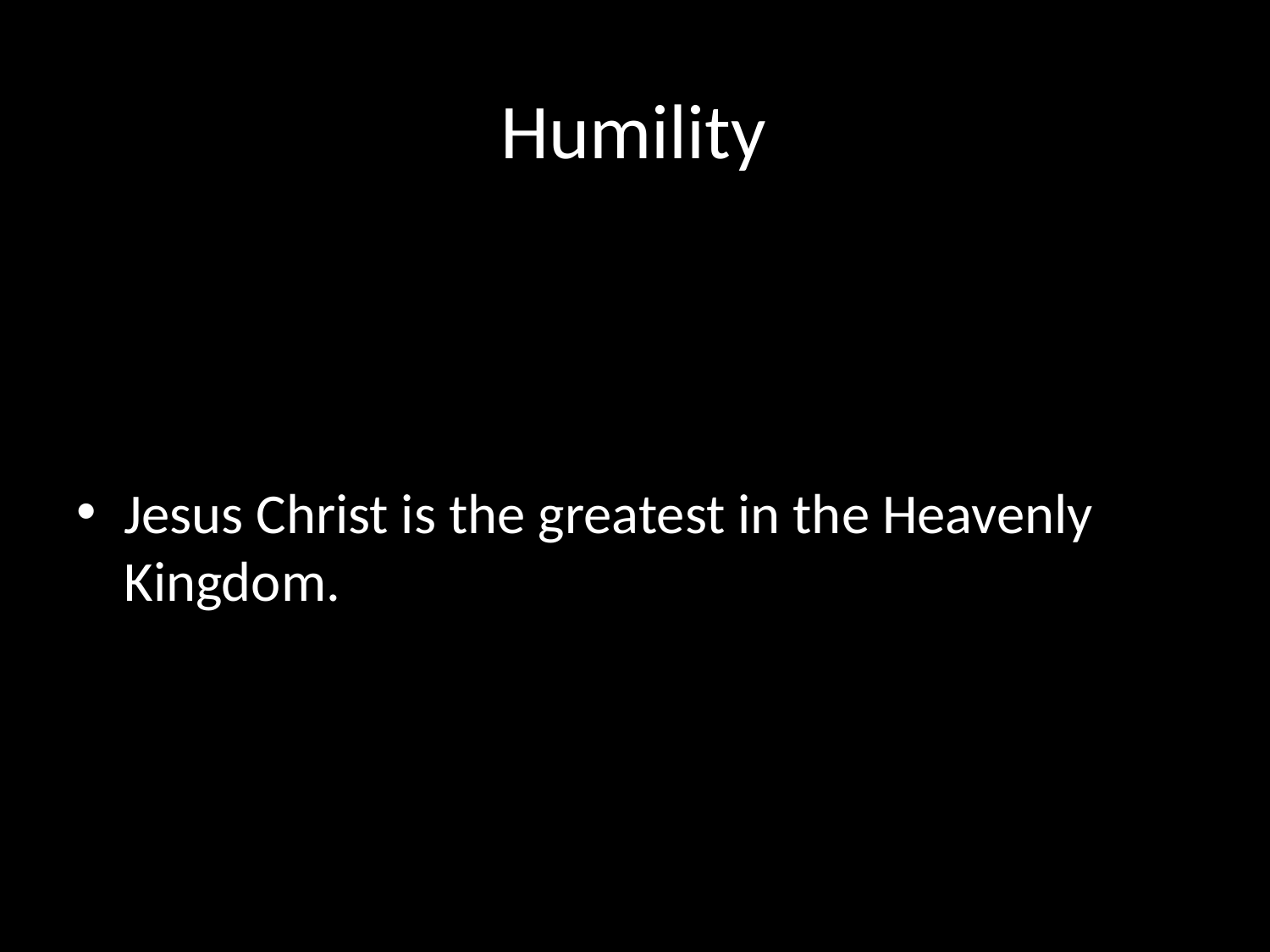

# Humility
Jesus Christ is the greatest in the Heavenly Kingdom.